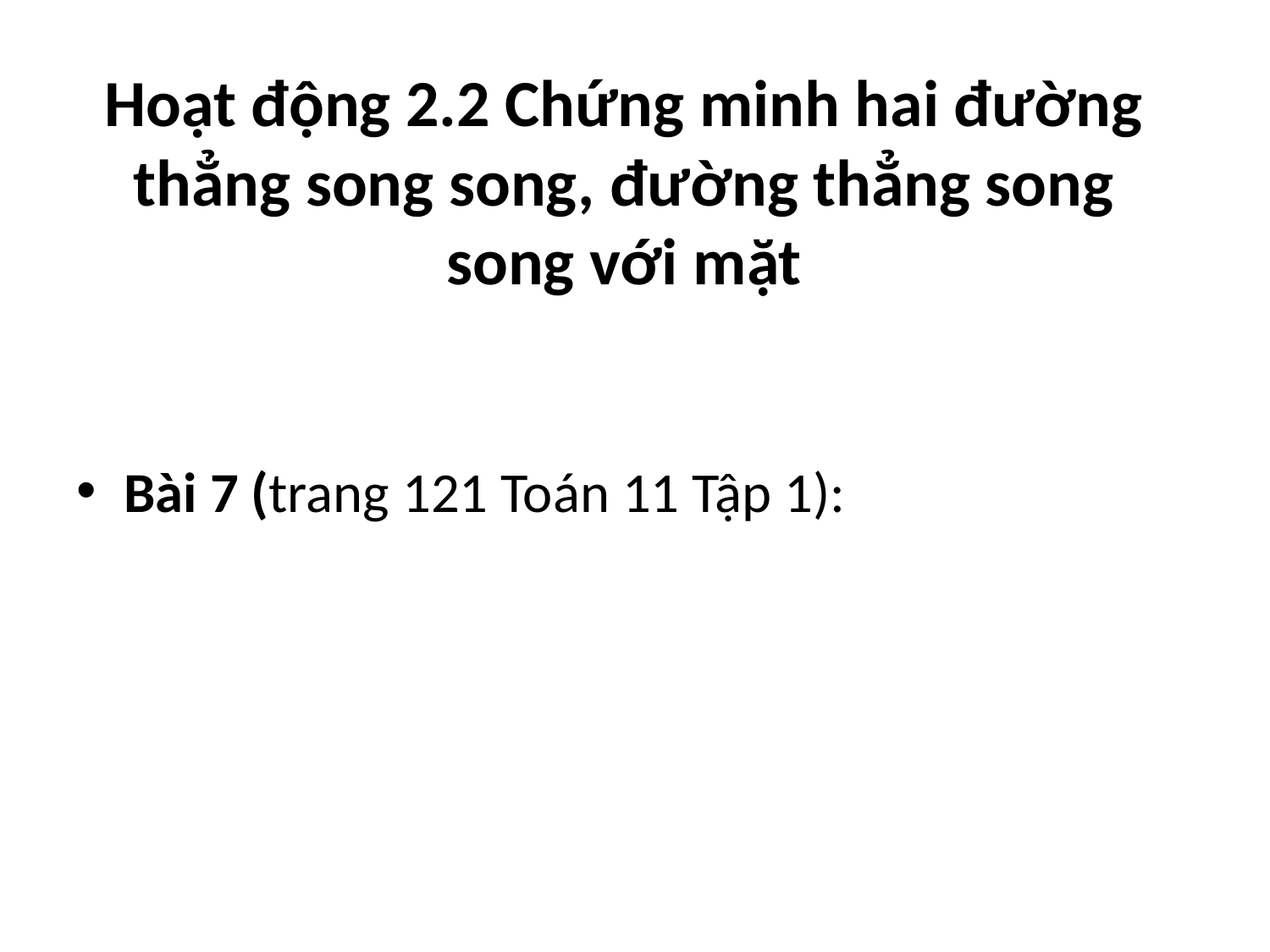

# Hoạt động 2.2 Chứng minh hai đường thẳng song song, đường thẳng song song với mặt

Bài 7 (trang 121 Toán 11 Tập 1):